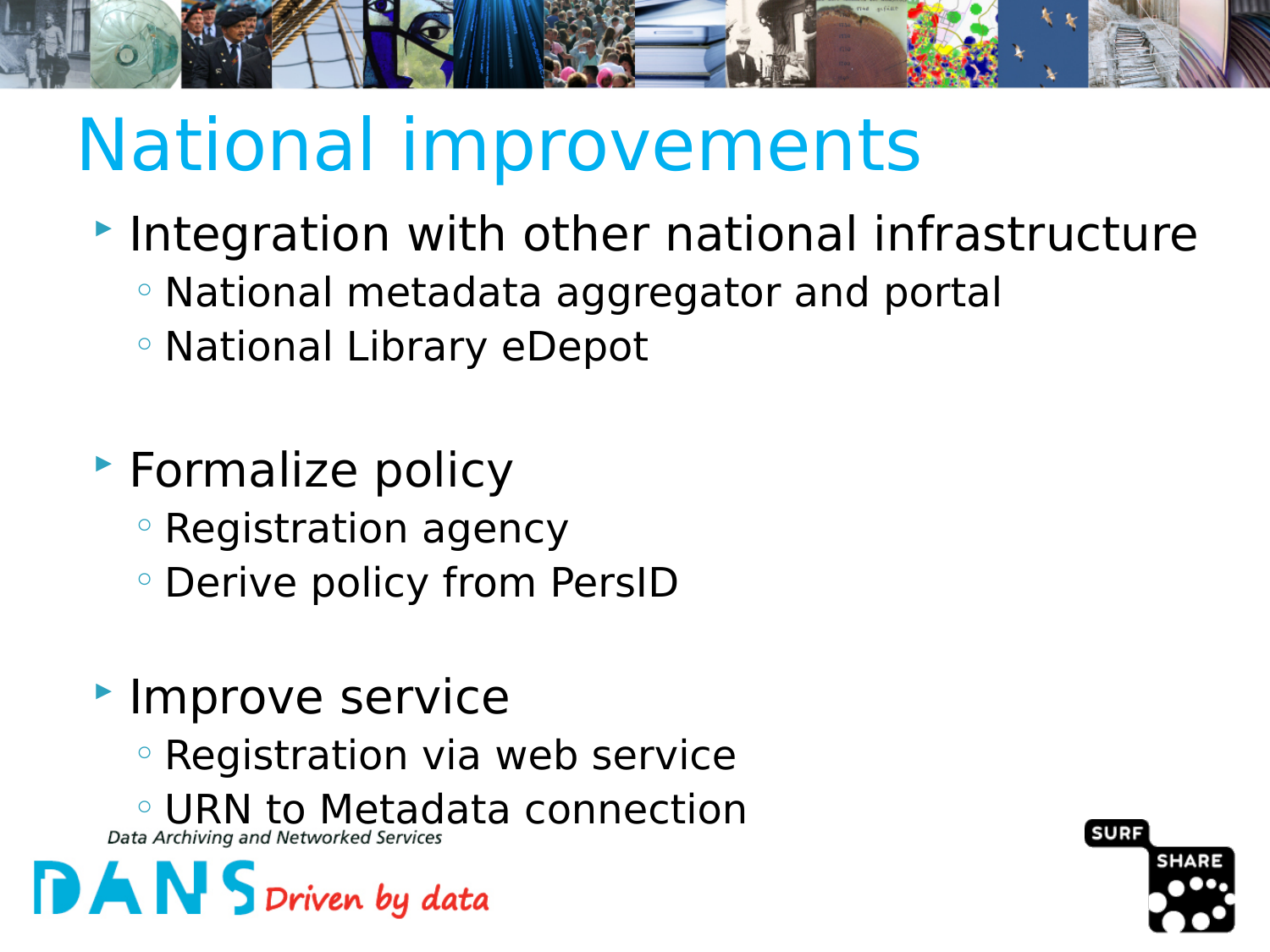

National improvements
Integration with other national infrastructure
National metadata aggregator and portal
National Library eDepot

Formalize policy
Registration agency
Derive policy from PersID

Improve service
Registration via web service
URN to Metadata connection